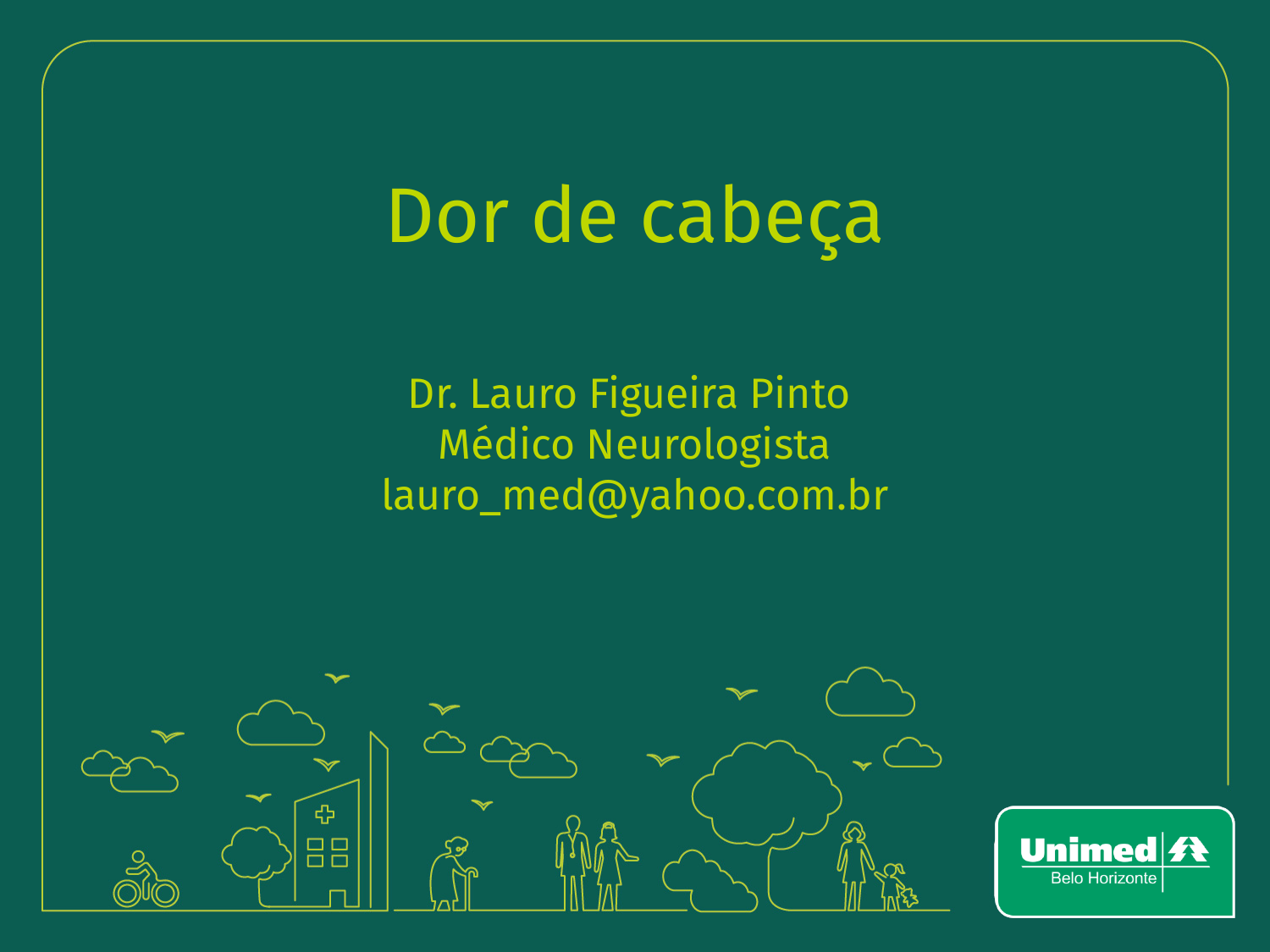

# Dor de cabeça
Dr. Lauro Figueira Pinto
Médico Neurologista
lauro_med@yahoo.com.br